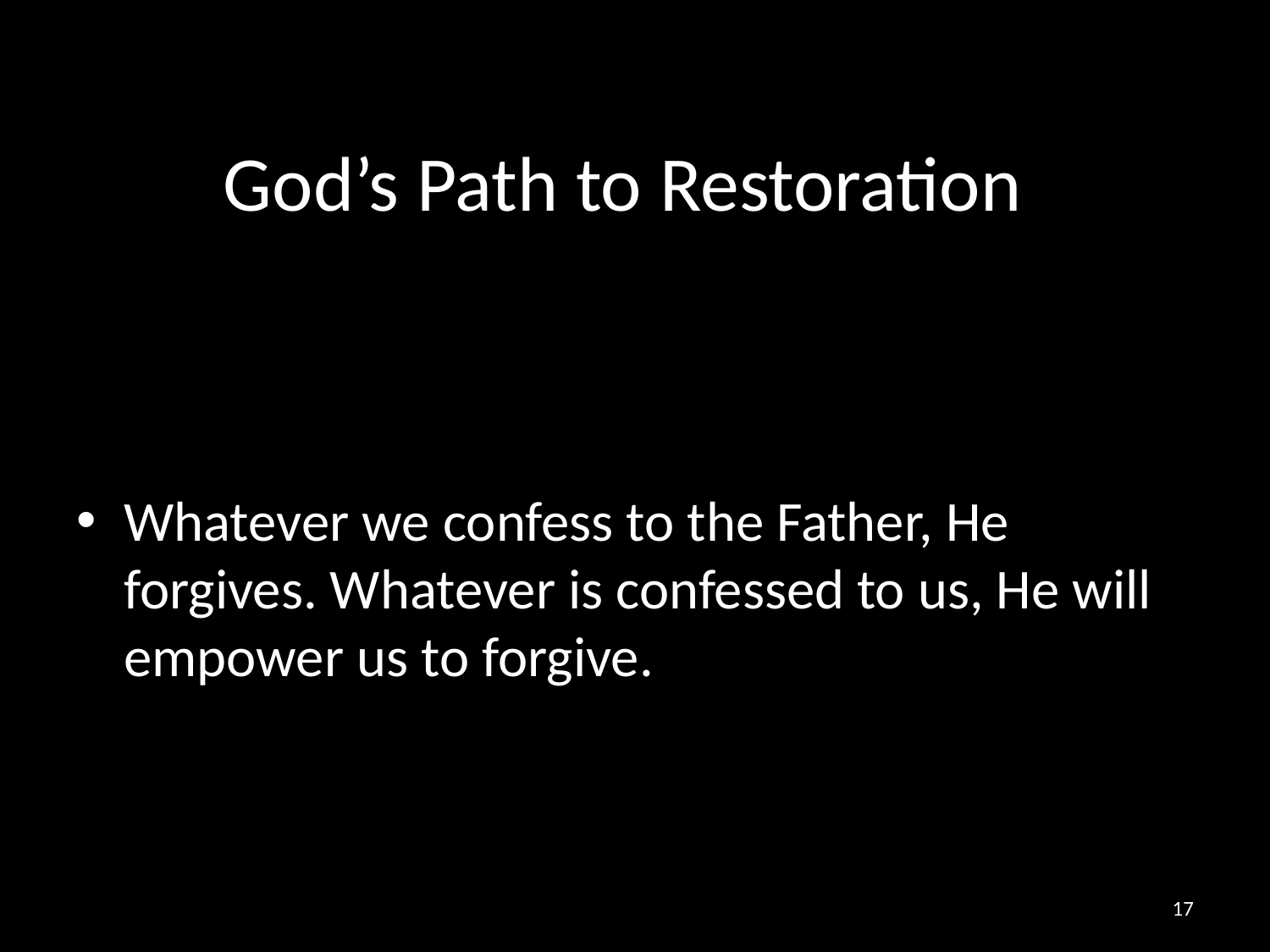

# God’s Path to Restoration
Whatever we confess to the Father, He forgives. Whatever is confessed to us, He will empower us to forgive.
17